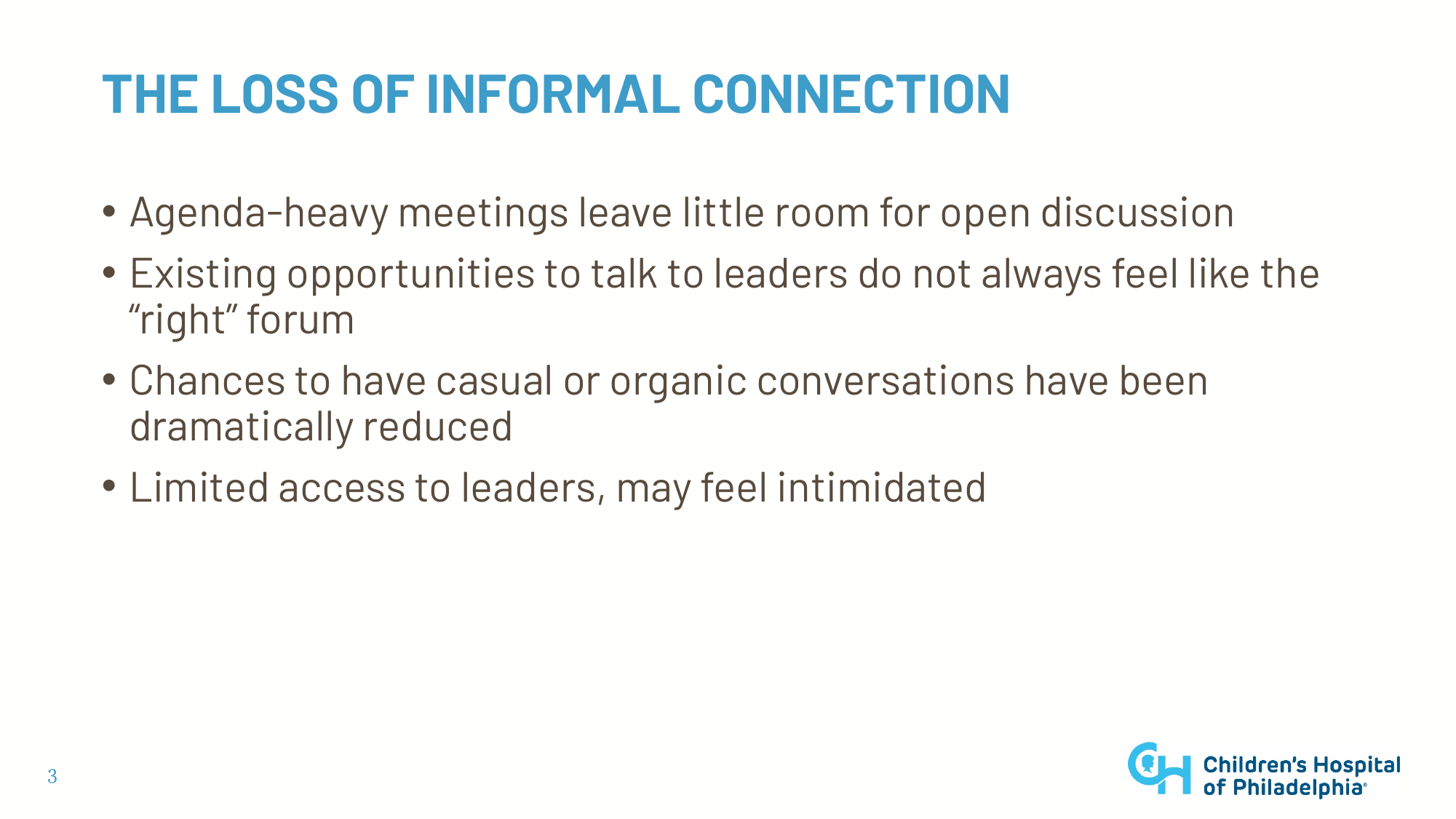

# The loss of informal connection
Agenda-heavy meetings leave little room for open discussion
Existing opportunities to talk to leaders do not always feel like the “right” forum
Chances to have casual or organic conversations have been dramatically reduced
Limited access to leaders, may feel intimidated